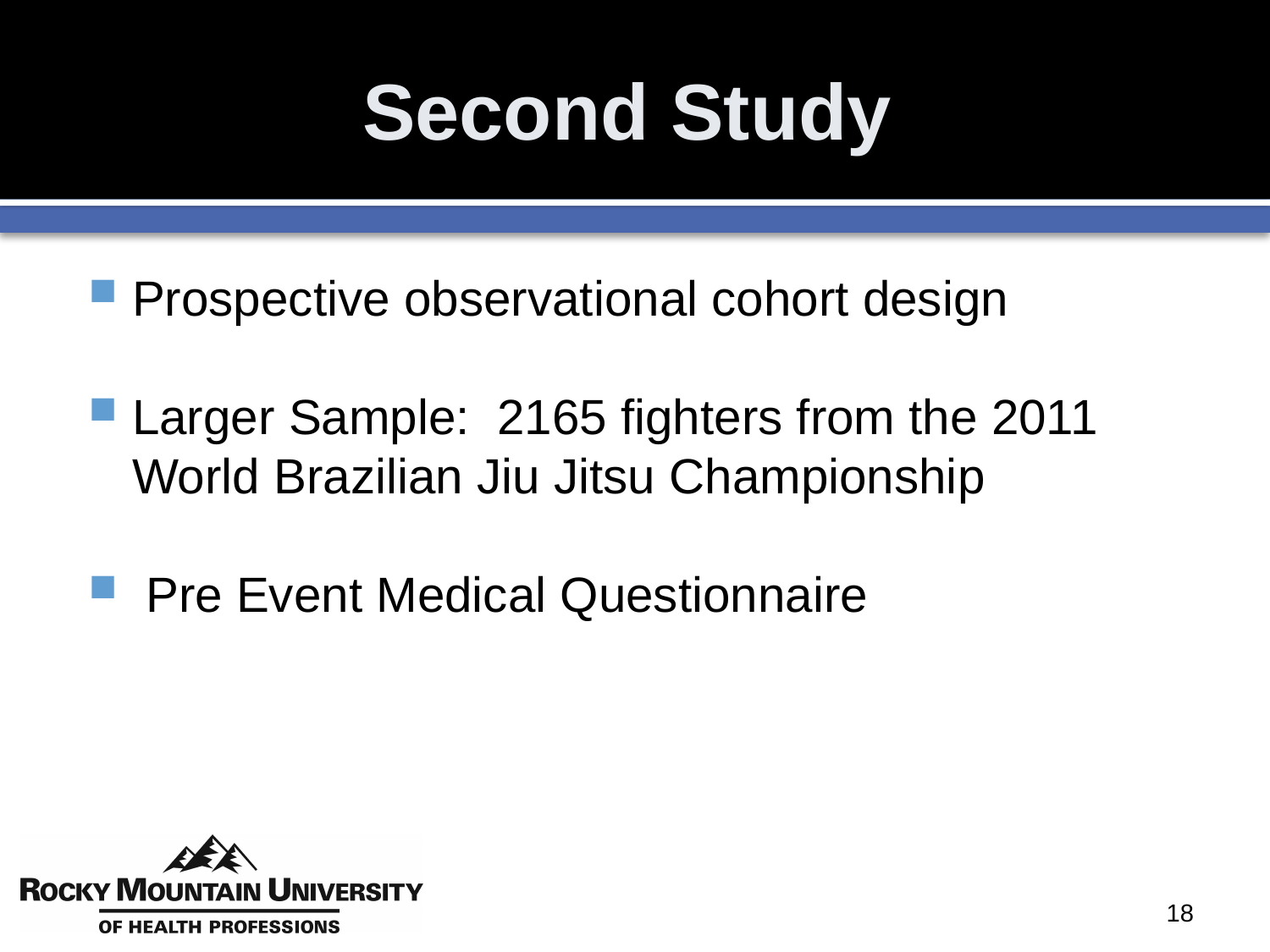

# Second Study
Prospective observational cohort design

Larger Sample:  2165 fighters from the 2011 World Brazilian Jiu Jitsu Championship

 Pre Event Medical Questionnaire
18